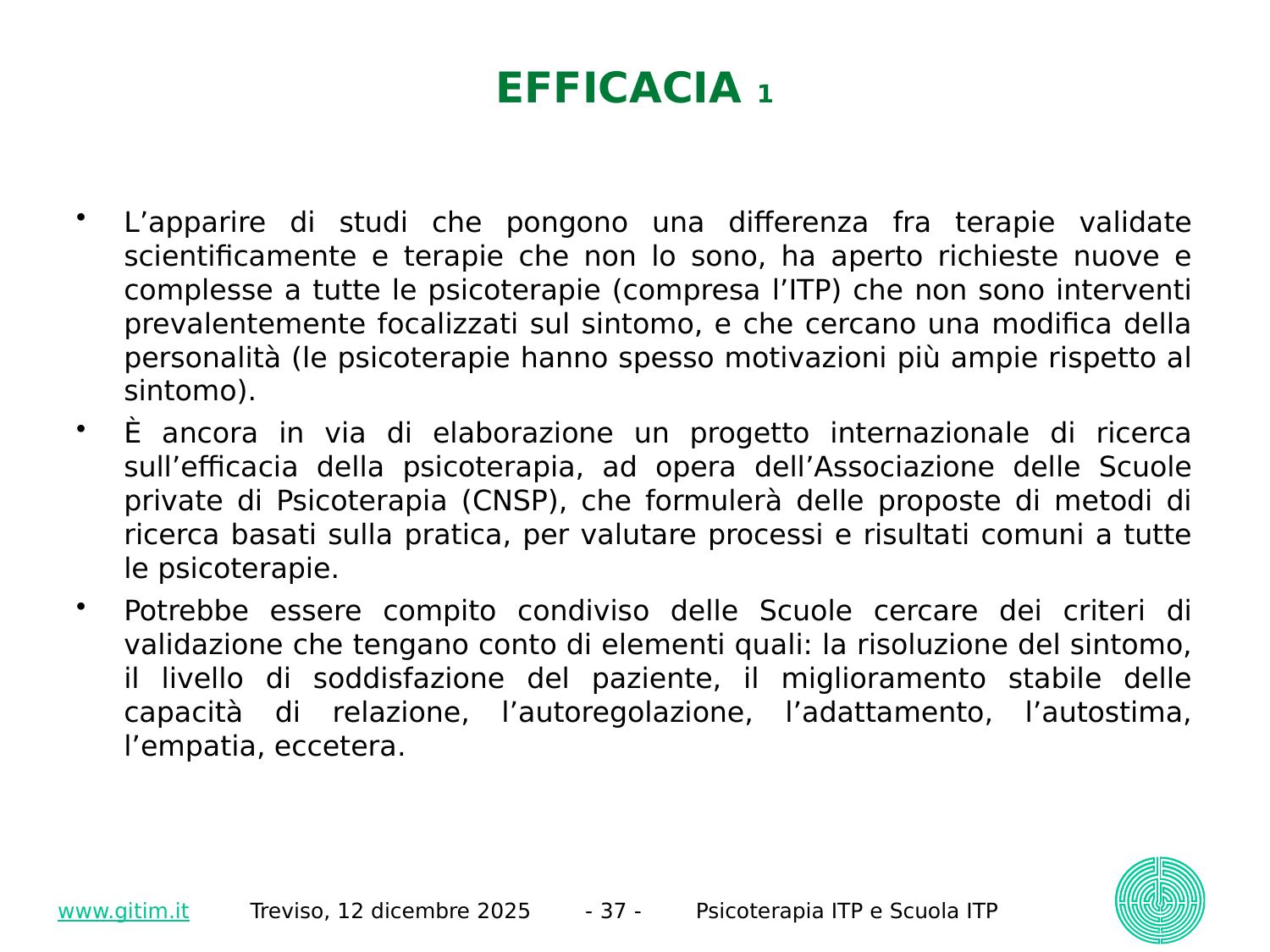

# EFFICACIA 1
L’apparire di studi che pongono una differenza fra terapie validate scientificamente e terapie che non lo sono, ha aperto richieste nuove e complesse a tutte le psicoterapie (compresa l’ITP) che non sono interventi prevalentemente focalizzati sul sintomo, e che cercano una modifica della personalità (le psicoterapie hanno spesso motivazioni più ampie rispetto al sintomo).
È ancora in via di elaborazione un progetto internazionale di ricerca sull’efficacia della psicoterapia, ad opera dell’Associazione delle Scuole private di Psicoterapia (CNSP), che formulerà delle proposte di metodi di ricerca basati sulla pratica, per valutare processi e risultati comuni a tutte le psicoterapie.
Potrebbe essere compito condiviso delle Scuole cercare dei criteri di validazione che tengano conto di elementi quali: la risoluzione del sintomo, il livello di soddisfazione del paziente, il miglioramento stabile delle capacità di relazione, l’autoregolazione, l’adattamento, l’autostima, l’empatia, eccetera.

www.gitim.it         Treviso, 12 dicembre 2025        - 37 -        Psicoterapia ITP e Scuola ITP